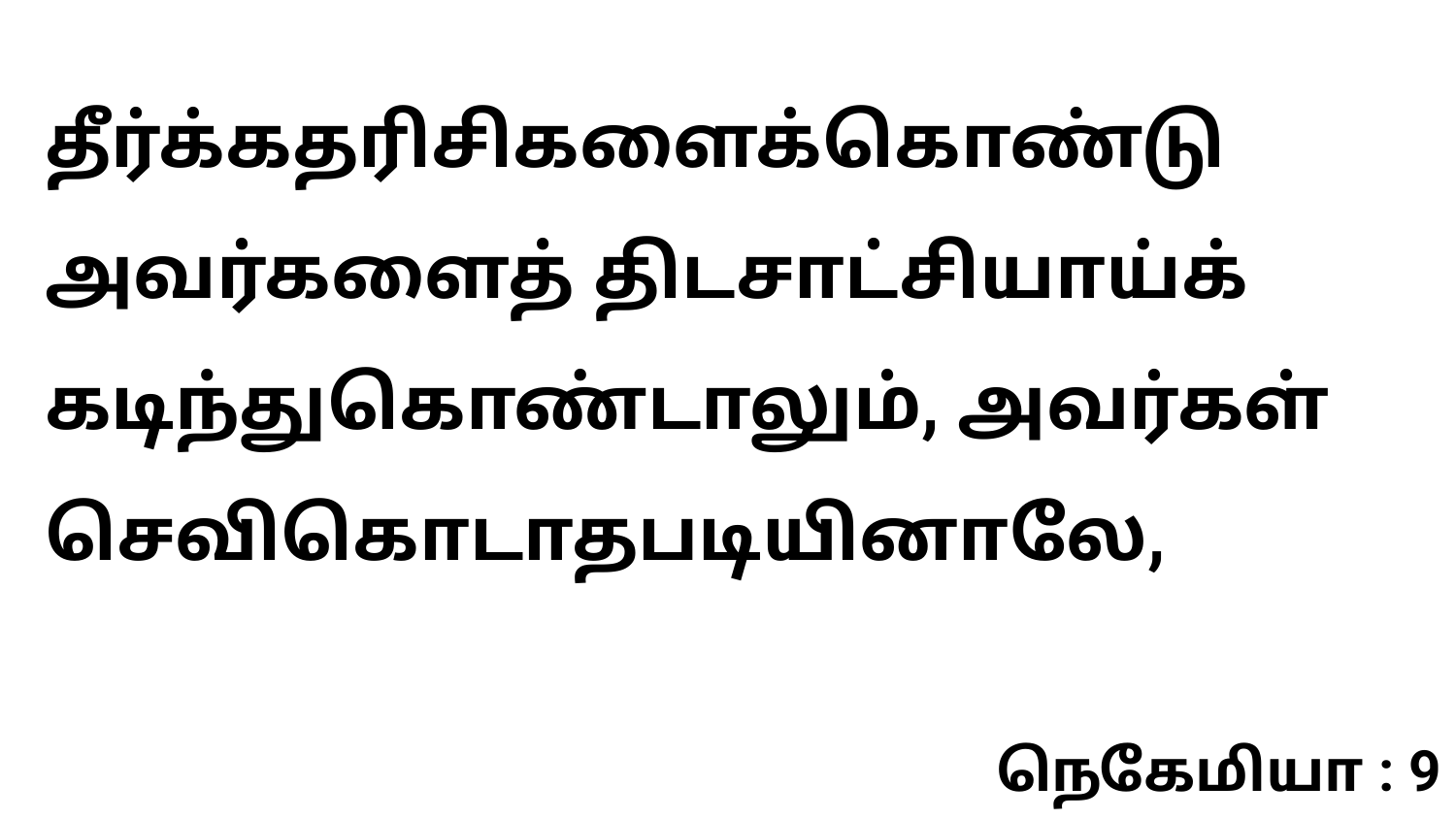

தீர்க்கதரிசிகளைக்கொண்டு அவர்களைத் திடசாட்சியாய்க் கடிந்துகொண்டாலும், அவர்கள் செவிகொடாதபடியினாலே,
நெகேமியா : 9